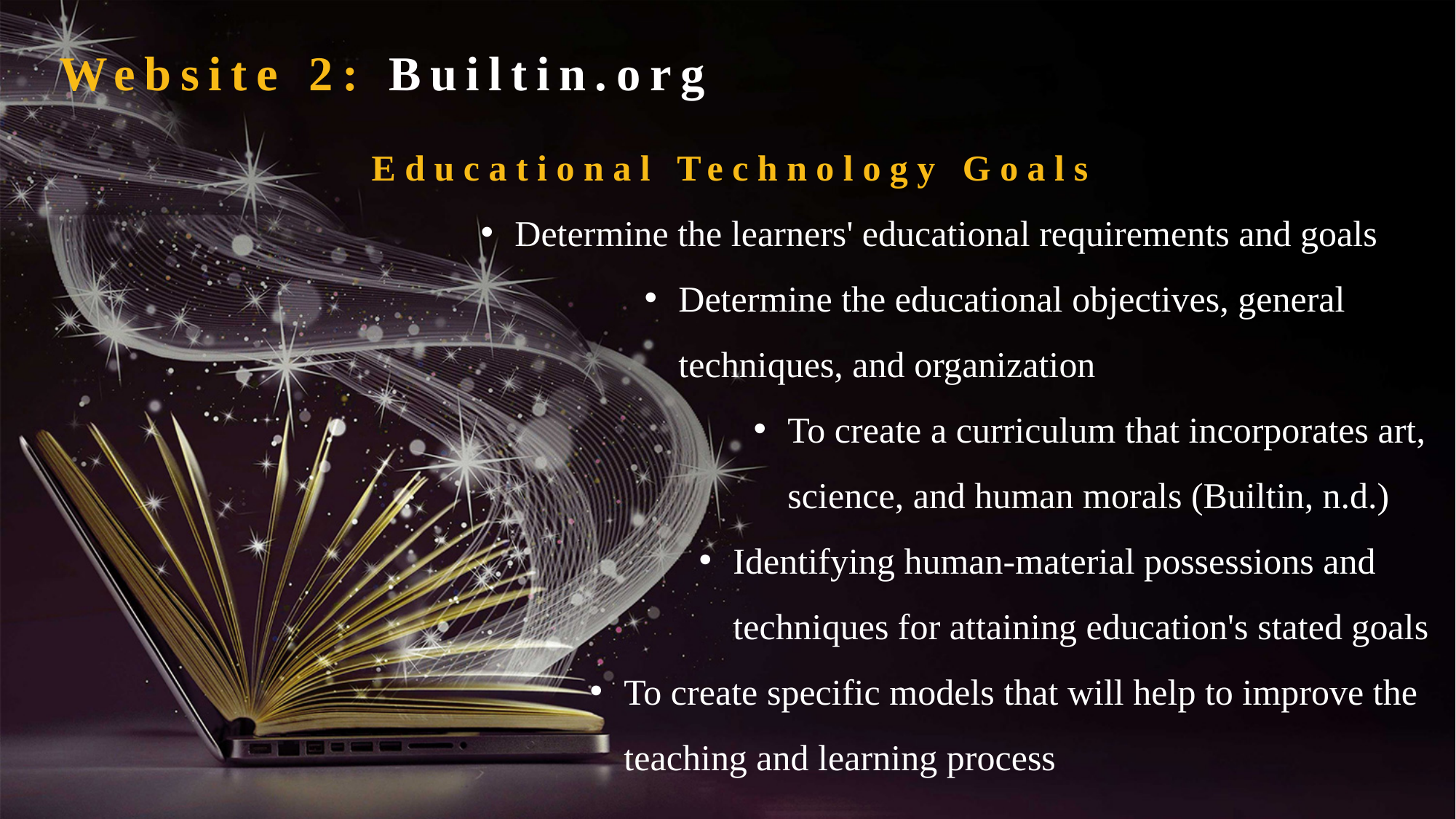

Website 2: Builtin.org
Educational Technology Goals
Determine the learners' educational requirements and goals
Determine the educational objectives, general techniques, and organization
To create a curriculum that incorporates art, science, and human morals (Builtin, n.d.)
Identifying human-material possessions and techniques for attaining education's stated goals
To create specific models that will help to improve the teaching and learning process